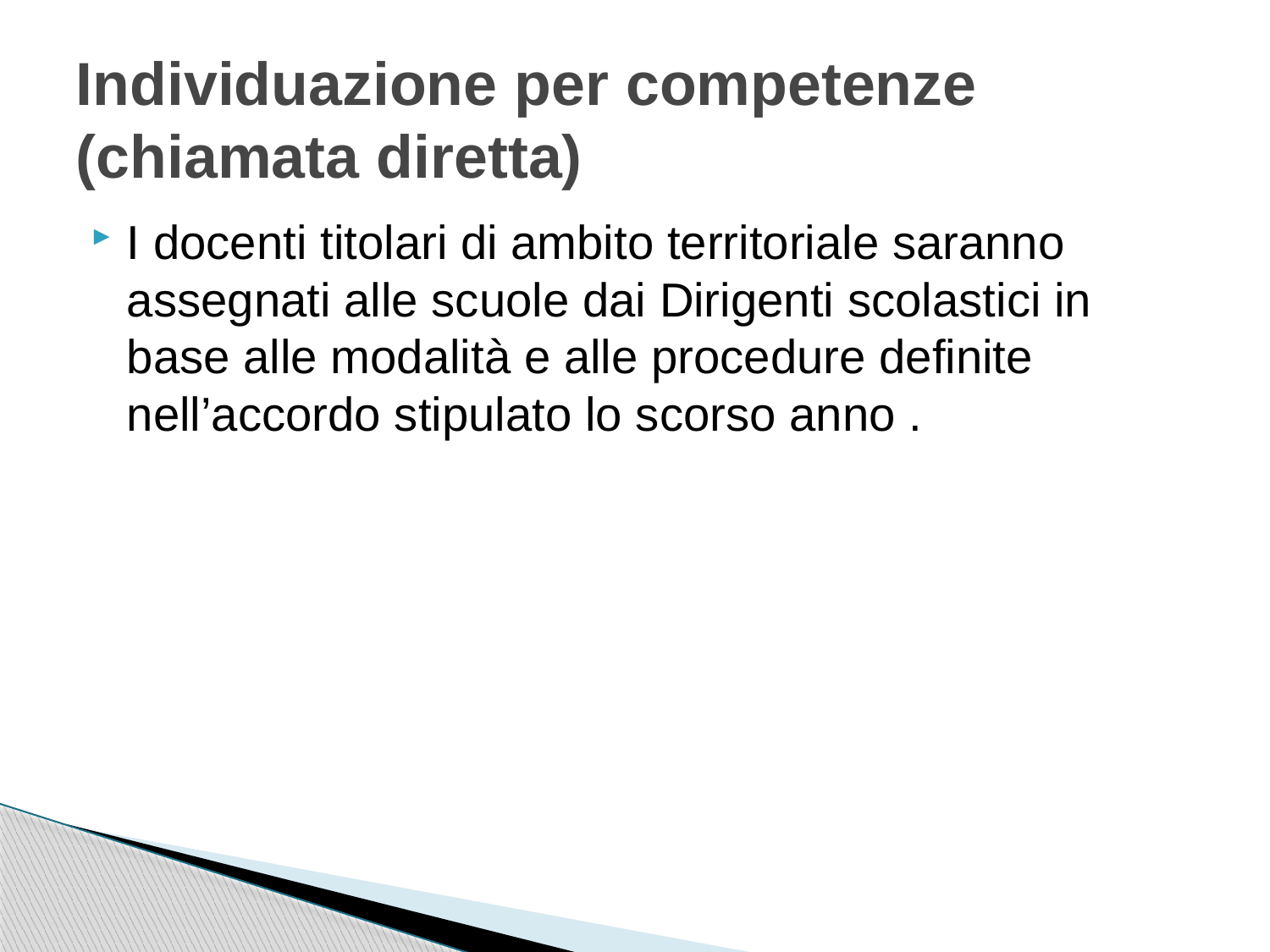

# Individuazione per competenze (chiamata diretta)
I docenti titolari di ambito territoriale saranno assegnati alle scuole dai Dirigenti scolastici in base alle modalità e alle procedure definite nell’accordo stipulato lo scorso anno .